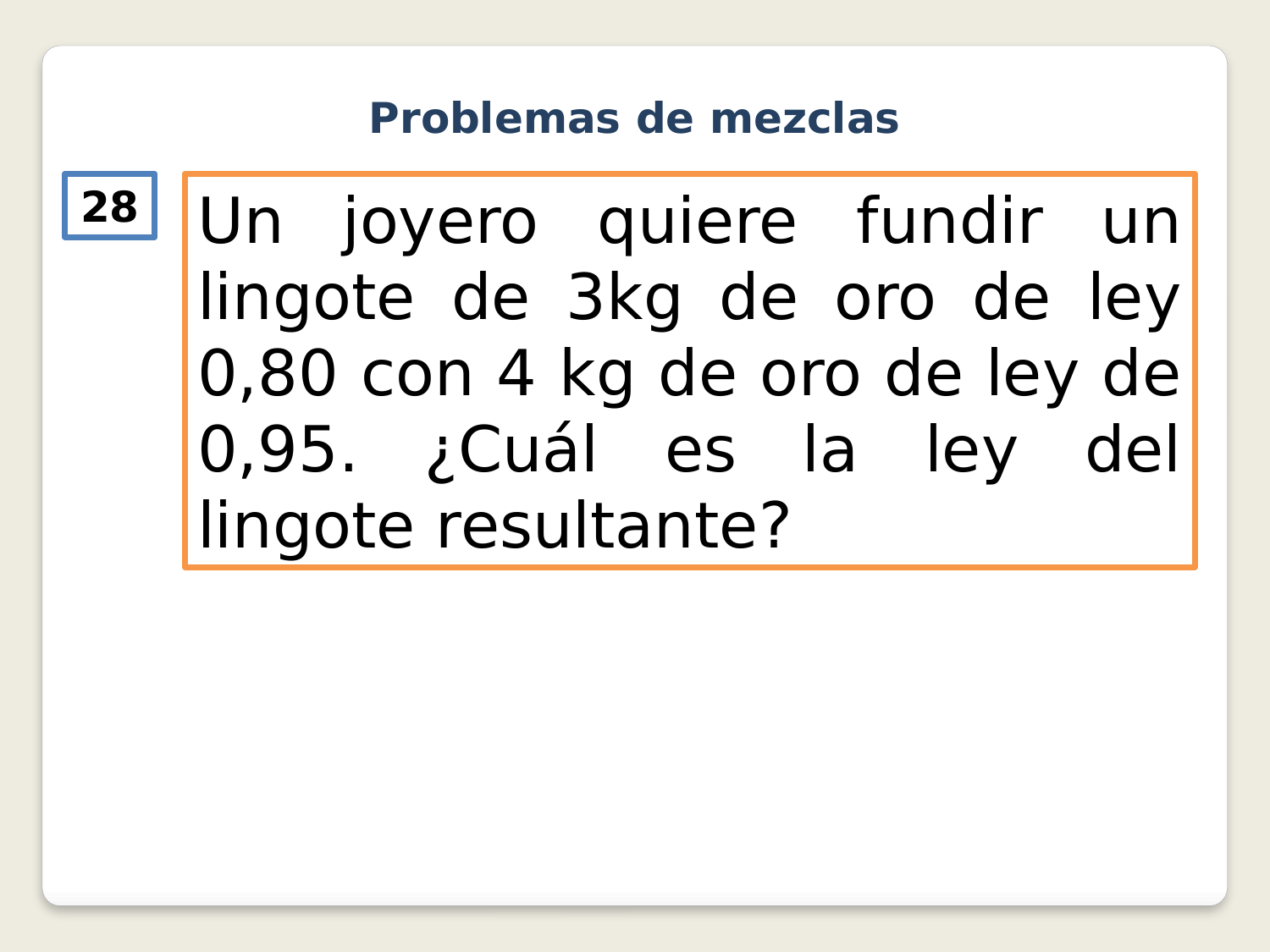

Problemas de mezclas
28
Un joyero quiere fundir un lingote de 3kg de oro de ley 0,80 con 4 kg de oro de ley de 0,95. ¿Cuál es la ley del lingote resultante?